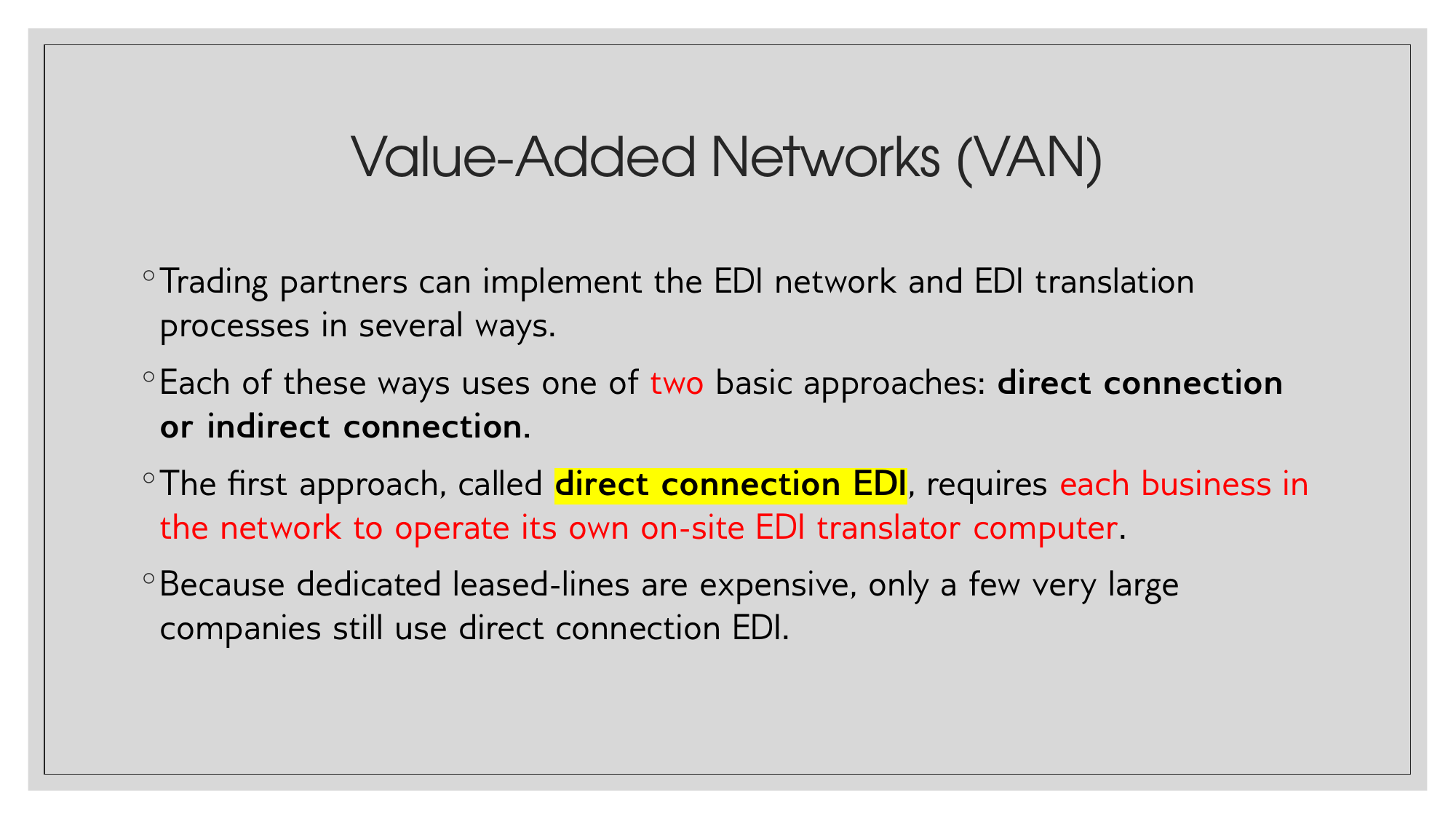

# Value-Added Networks (VAN)
Trading partners can implement the EDI network and EDI translation processes in several ways.
Each of these ways uses one of two basic approaches: direct connection or indirect connection.
The first approach, called direct connection EDI, requires each business in the network to operate its own on-site EDI translator computer.
Because dedicated leased-lines are expensive, only a few very large companies still use direct connection EDI.